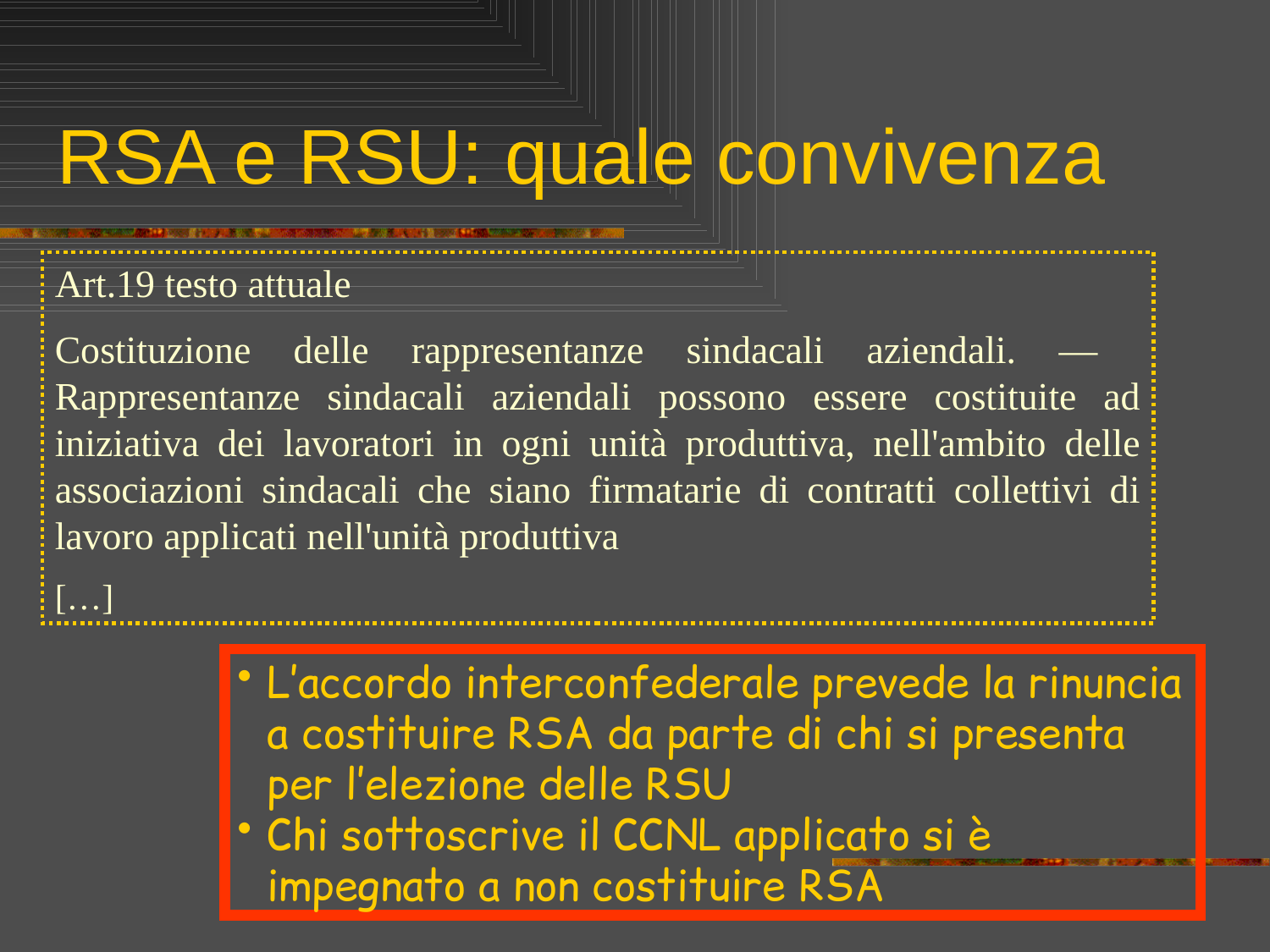

# RSA e RSU: quale convivenza
Art.19 testo attuale
Costituzione delle rappresentanze sindacali aziendali. —  Rappresentanze sindacali aziendali possono essere costituite ad iniziativa dei lavoratori in ogni unità produttiva, nell'ambito delle associazioni sindacali che siano firmatarie di contratti collettivi di lavoro applicati nell'unità produttiva
[…]
L’accordo interconfederale prevede la rinuncia a costituire RSA da parte di chi si presenta per l’elezione delle RSU
Chi sottoscrive il CCNL applicato si è impegnato a non costituire RSA